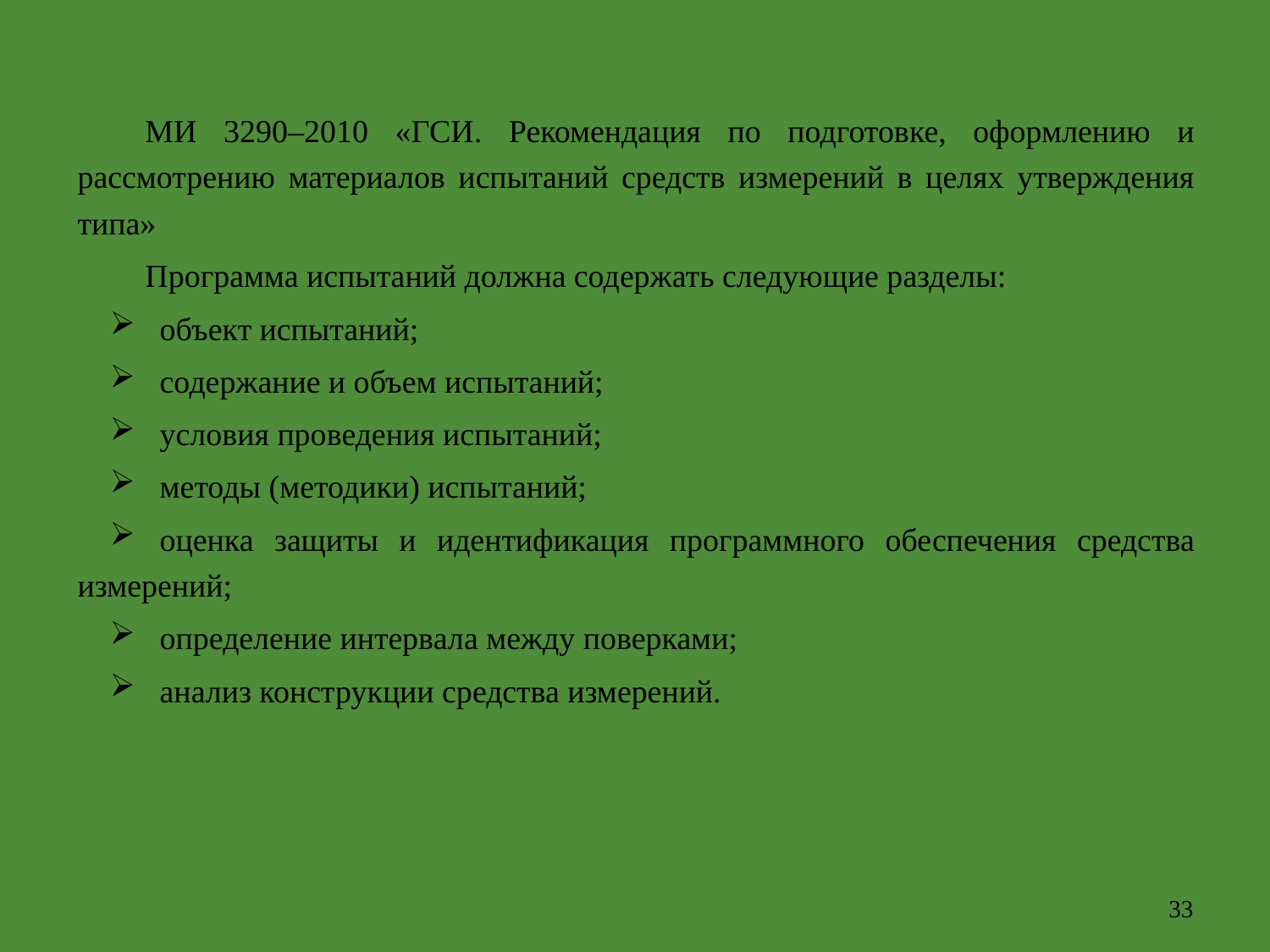

МИ 3290–2010 «ГСИ. Рекомендация по подготовке, оформлению и рассмотрению материалов испытаний средств измерений в целях утверждения типа»
Программа испытаний должна содержать следующие разделы:
объект испытаний;
содержание и объем испытаний;
условия проведения испытаний;
методы (методики) испытаний;
оценка защиты и идентификация программного обеспечения средства измерений;
определение интервала между поверками;
анализ конструкции средства измерений.

33